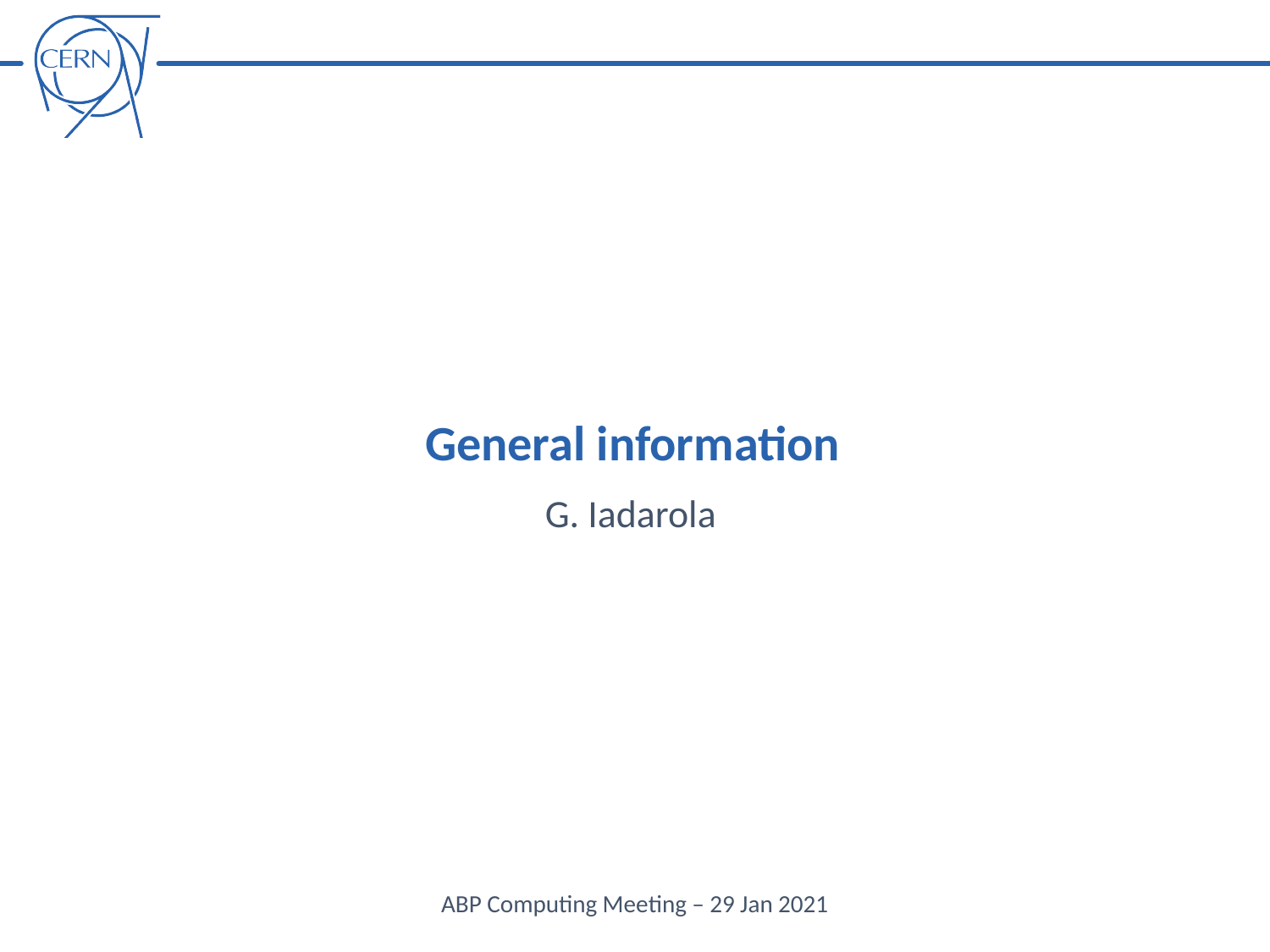

General information
G. Iadarola
ABP Computing Meeting – 29 Jan 2021